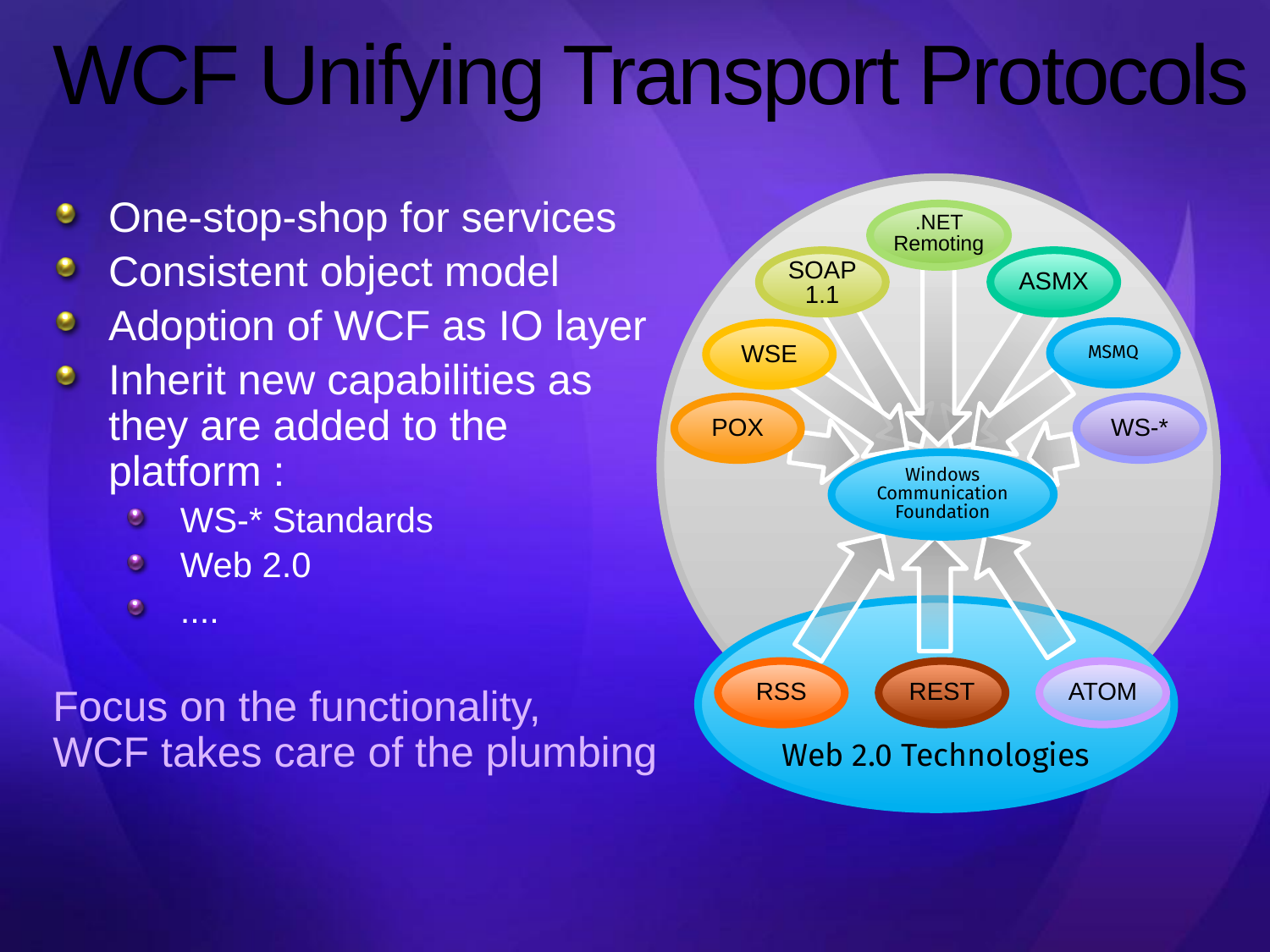

# WCF Unifying Transport Protocols

One-stop-shop for services
Consistent object model
Adoption of WCF as IO layer
Inherit new capabilities as they are added to the platform :
WS-* Standards
Web 2.0
....
Focus on the functionality,
WCF takes care of the plumbing
.NET Remoting
SOAP 1.1
ASMX

MSMQ
WSE

POX
WS-*

Windows
Communication
Foundation

Web 2.0 Technologies
RSS
REST
ATOM